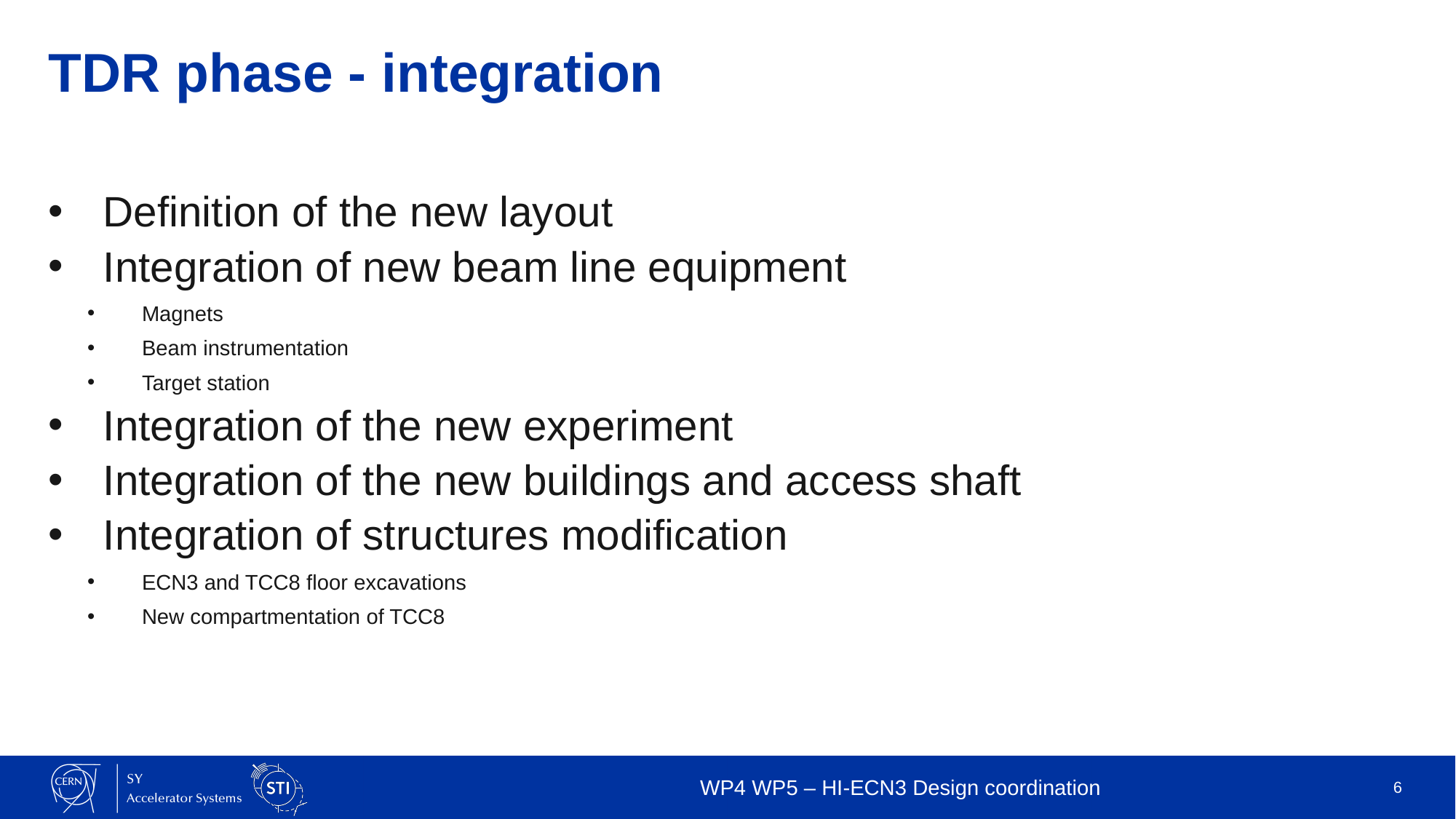

# TDR phase - integration
Definition of the new layout
Integration of new beam line equipment
Magnets
Beam instrumentation
Target station
Integration of the new experiment
Integration of the new buildings and access shaft
Integration of structures modification
ECN3 and TCC8 floor excavations
New compartmentation of TCC8
WP4 WP5 – HI-ECN3 Design coordination
6